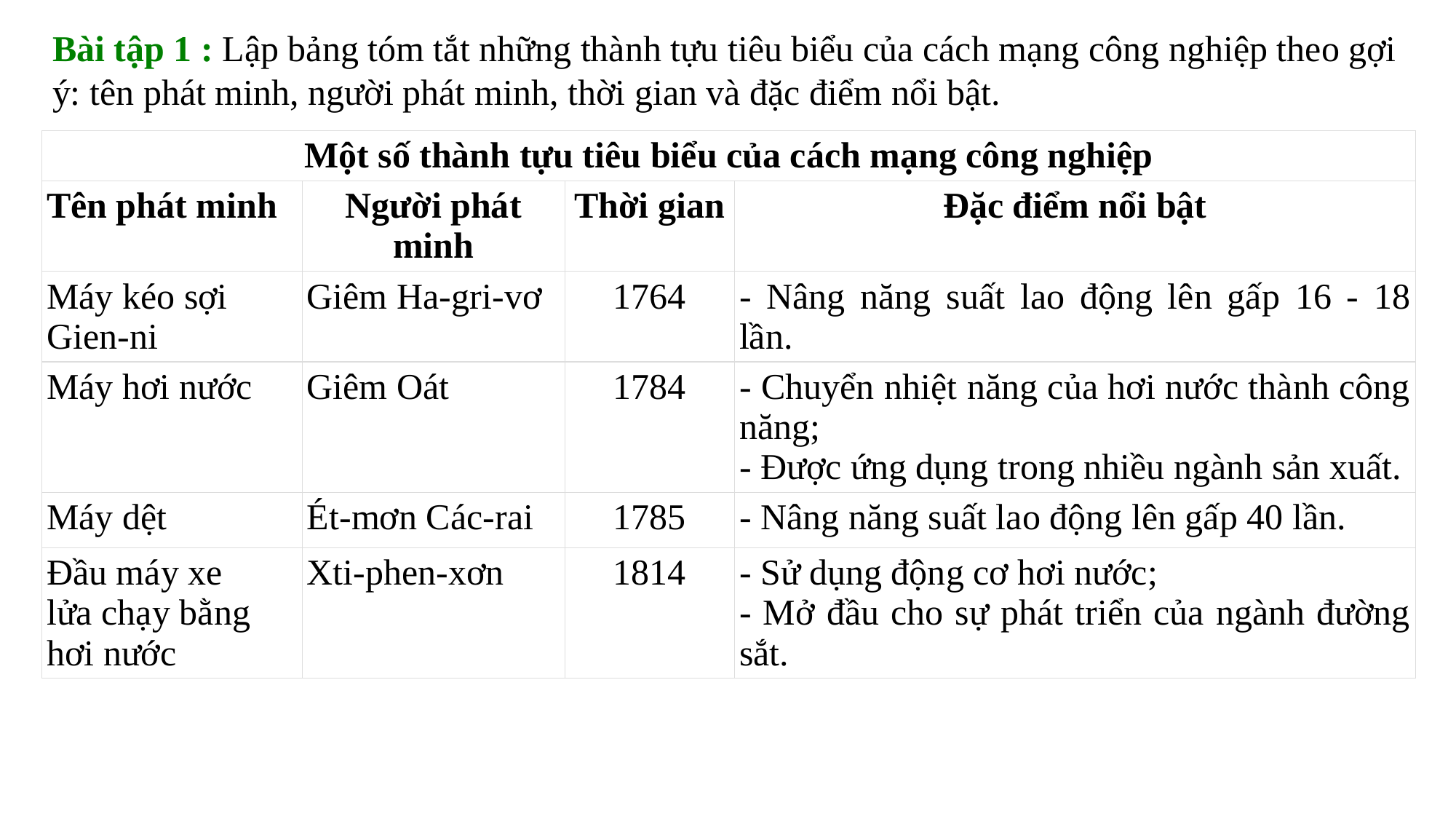

Bài tập 1 : Lập bảng tóm tắt những thành tựu tiêu biểu của cách mạng công nghiệp theo gợi ý: tên phát minh, người phát minh, thời gian và đặc điểm nổi bật.
| Một số thành tựu tiêu biểu của cách mạng công nghiệp |  |  |  |
| --- | --- | --- | --- |
| Tên phát minh | Người phát minh | Thời gian | Đặc điểm nổi bật |
| Máy kéo sợi Gien-ni | Giêm Ha-gri-vơ | 1764 | - Nâng năng suất lao động lên gấp 16 - 18 lần. |
| Máy hơi nước | Giêm Oát | 1784 | - Chuyển nhiệt năng của hơi nước thành công năng; - Được ứng dụng trong nhiều ngành sản xuất. |
| Máy dệt | Ét-mơn Các-rai | 1785 | - Nâng năng suất lao động lên gấp 40 lần. |
| Đầu máy xe lửa chạy bằng hơi nước | Xti-phen-xơn | 1814 | - Sử dụng động cơ hơi nước; - Mở đầu cho sự phát triển của ngành đường sắt. |